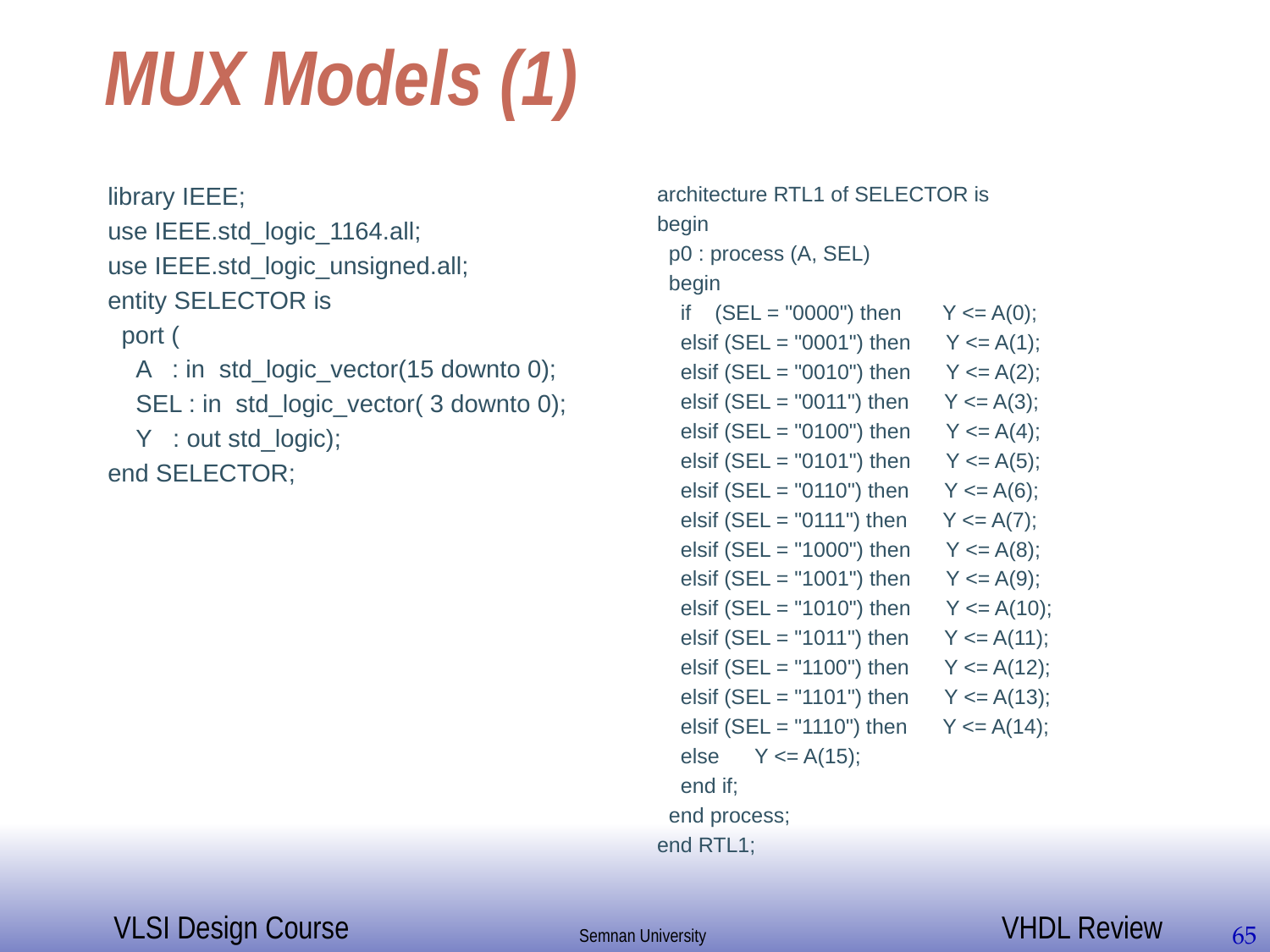

# MUX Models (1)
library IEEE;
use IEEE.std_logic_1164.all;
use IEEE.std_logic_unsigned.all;
entity SELECTOR is
  port (
    A   : in  std_logic_vector(15 downto 0);
    SEL : in  std_logic_vector( 3 downto 0);
    Y   : out std_logic);
end SELECTOR;
architecture RTL1 of SELECTOR is
begin
  p0 : process (A, SEL)
  begin
    if    (SEL = "0000") then       Y <= A(0);
    elsif (SEL = "0001") then      Y <= A(1);
    elsif (SEL = "0010") then      Y <= A(2);
    elsif (SEL = "0011") then      Y <= A(3);
    elsif (SEL = "0100") then      Y <= A(4);
    elsif (SEL = "0101") then      Y <= A(5);
    elsif (SEL = "0110") then      Y <= A(6);
    elsif (SEL = "0111") then      Y <= A(7);
    elsif (SEL = "1000") then      Y <= A(8);
    elsif (SEL = "1001") then      Y <= A(9);
    elsif (SEL = "1010") then      Y <= A(10);
    elsif (SEL = "1011") then      Y <= A(11);
    elsif (SEL = "1100") then      Y <= A(12);
    elsif (SEL = "1101") then      Y <= A(13);
    elsif (SEL = "1110") then      Y <= A(14);
    else      Y <= A(15);
    end if;
  end process;
end RTL1;
65